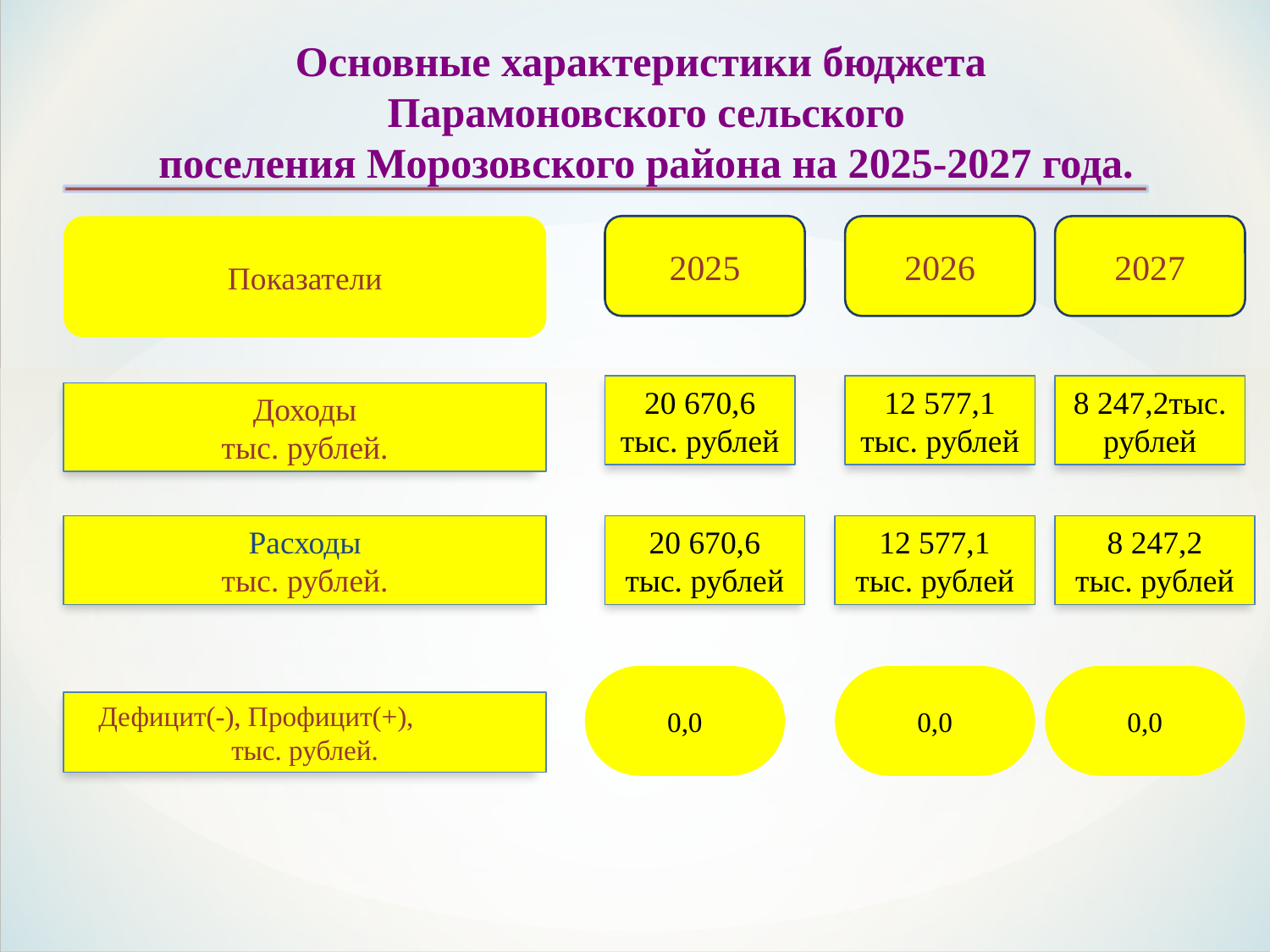

Основные характеристики бюджета
Парамоновского сельского
поселения Морозовского района на 2025-2027 года.

2025
Показатели
2026
2027
20 670,6
тыс. рублей
12 577,1
тыс. рублей
8 247,2тыс. рублей
Доходы
тыс. рублей.
Расходы
тыс. рублей.
20 670,6
тыс. рублей
12 577,1
тыс. рублей
8 247,2
тыс. рублей
0,0
0,0
0,0
  Дефицит(-), Профицит(+),                 тыс. рублей.